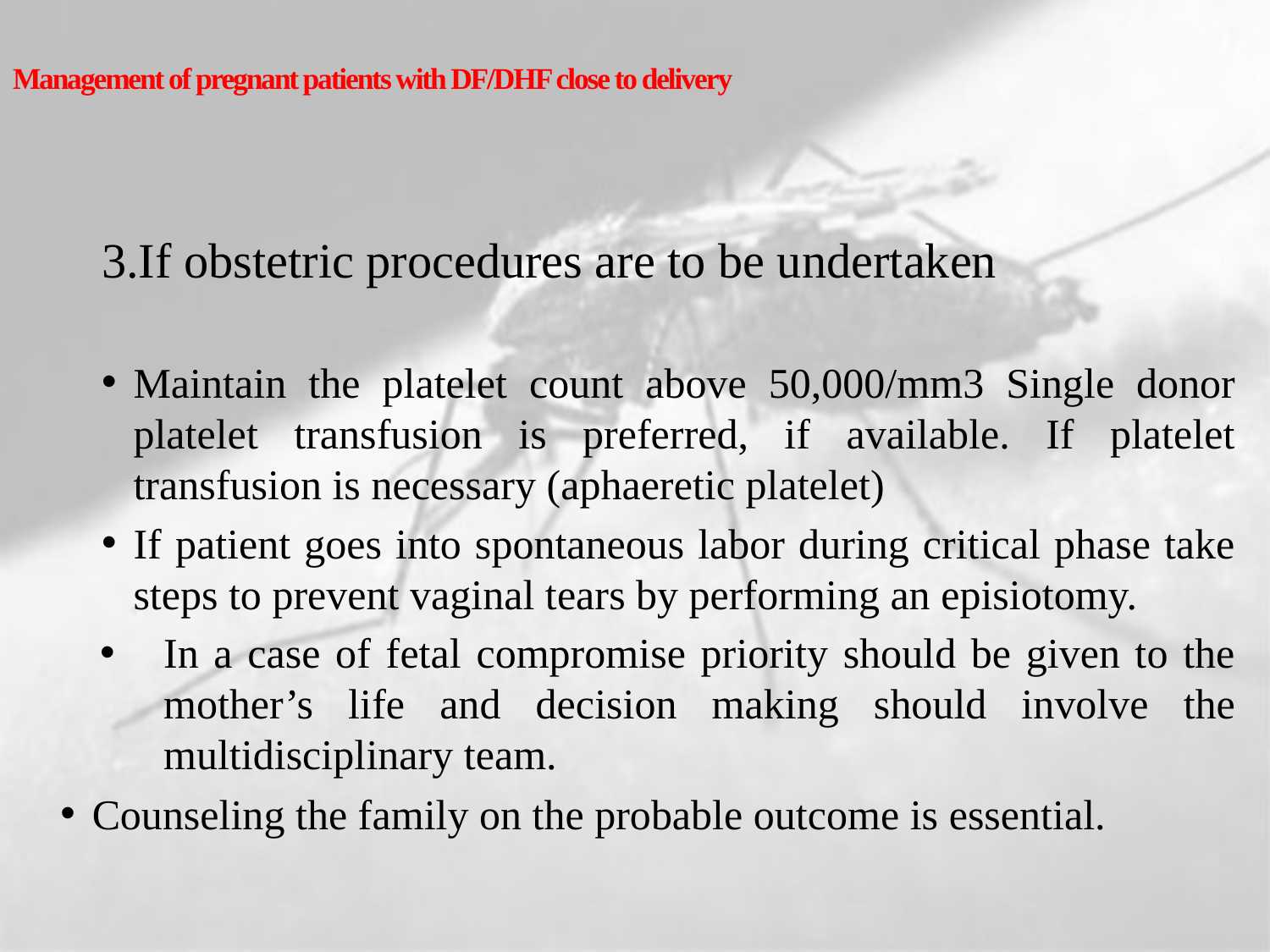

# Management of pregnant patients with DF/DHF close to delivery
3.If obstetric procedures are to be undertaken

Maintain the platelet count above 50,000/mm3 Single donor platelet transfusion is preferred, if available. If platelet transfusion is necessary (aphaeretic platelet)
If patient goes into spontaneous labor during critical phase take steps to prevent vaginal tears by performing an episiotomy.
In a case of fetal compromise priority should be given to the mother’s life and decision making should involve the multidisciplinary team.
Counseling the family on the probable outcome is essential.